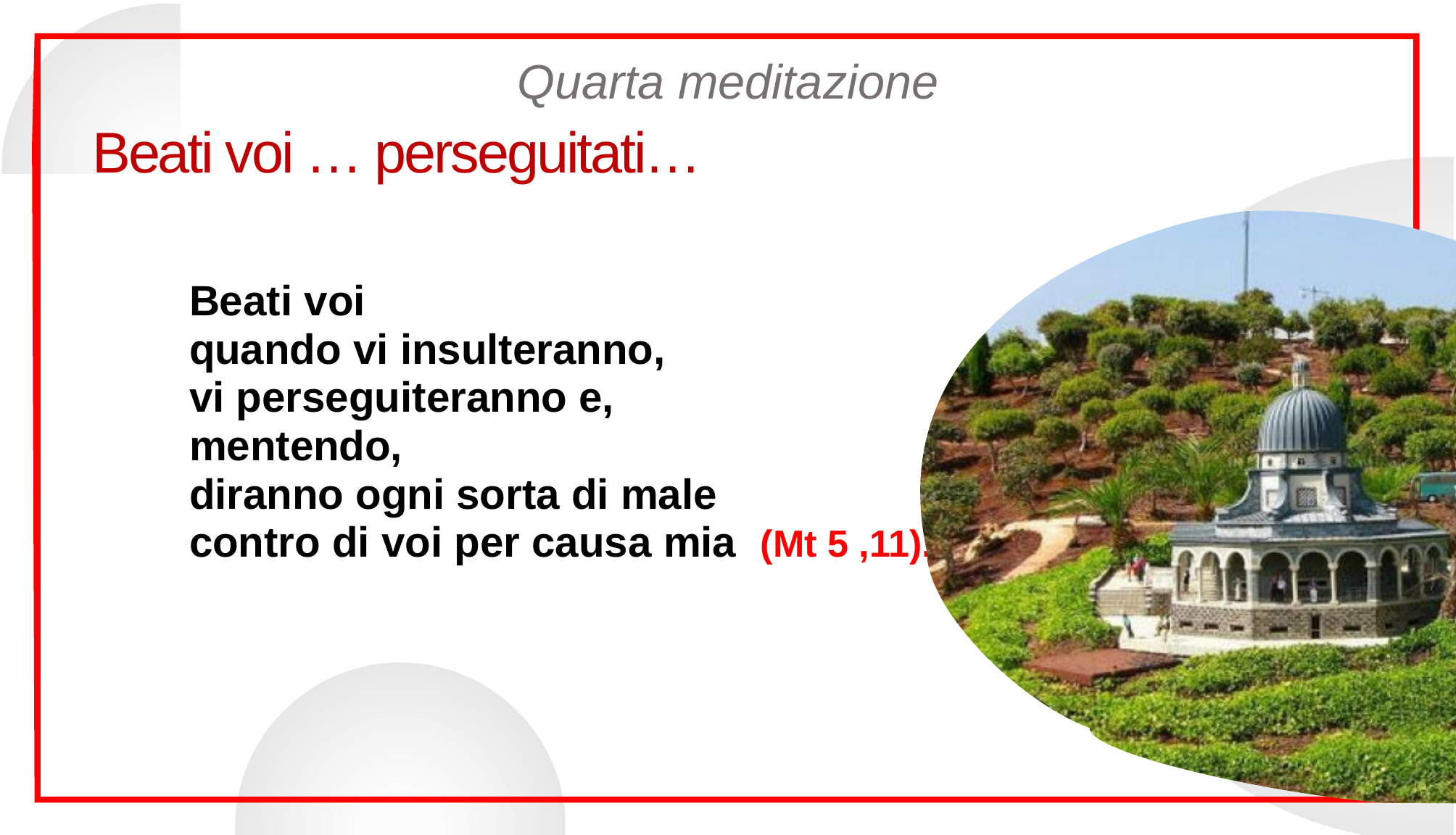

Quarta meditazione
# Beati voi … perseguitati…

Beati voi
quando vi insulteranno,
vi perseguiteranno e,
mentendo,
diranno ogni sorta di male
contro di voi per causa mia  (Mt 5 ,11).